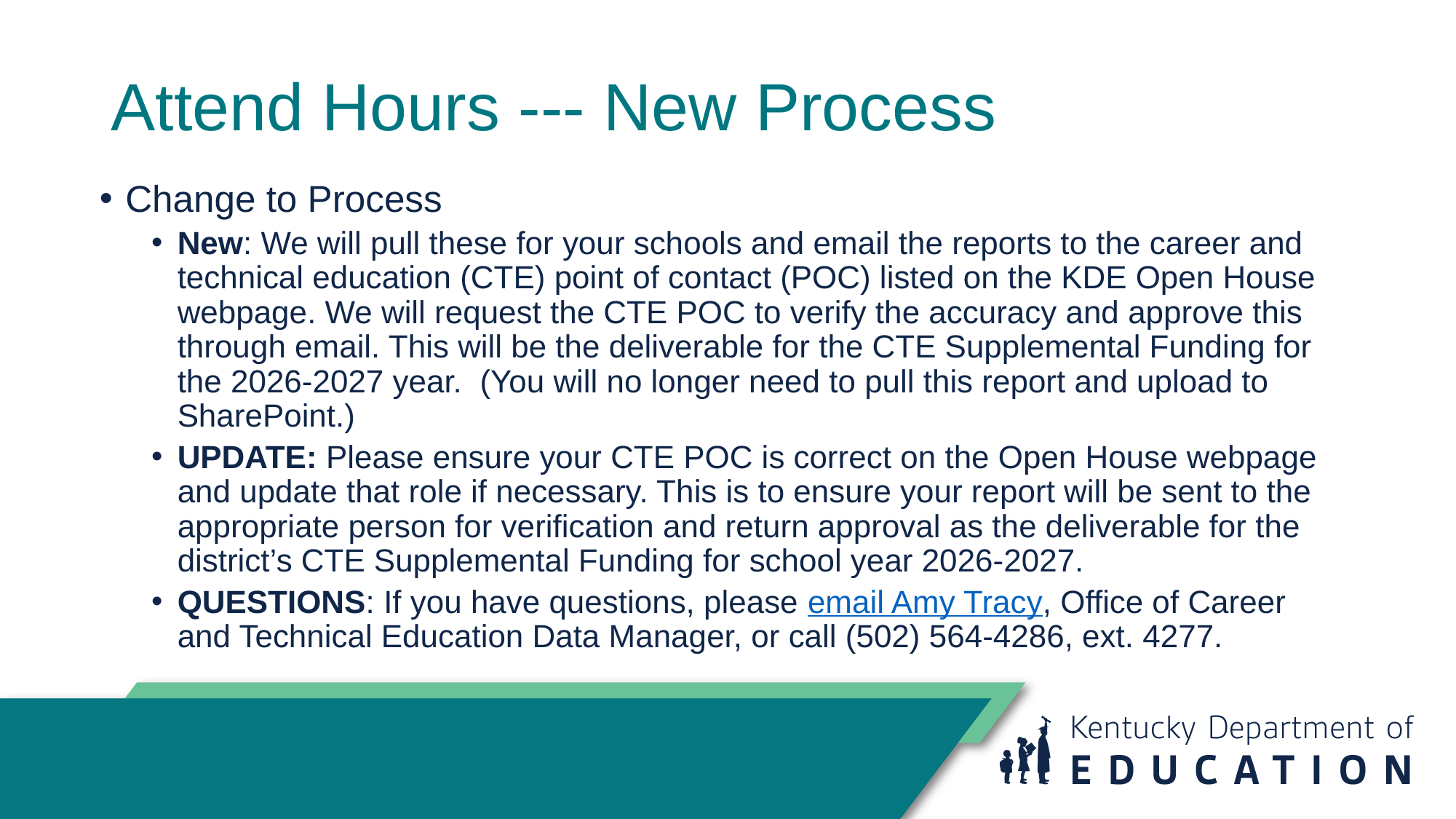

# Attend Hours --- New Process
Change to Process
New: We will pull these for your schools and email the reports to the career and technical education (CTE) point of contact (POC) listed on the KDE Open House webpage. We will request the CTE POC to verify the accuracy and approve this through email. This will be the deliverable for the CTE Supplemental Funding for the 2026-2027 year.  (You will no longer need to pull this report and upload to SharePoint.)
UPDATE: Please ensure your CTE POC is correct on the Open House webpage and update that role if necessary. This is to ensure your report will be sent to the appropriate person for verification and return approval as the deliverable for the district’s CTE Supplemental Funding for school year 2026-2027.
QUESTIONS: If you have questions, please email Amy Tracy, Office of Career and Technical Education Data Manager, or call (502) 564-4286, ext. 4277.